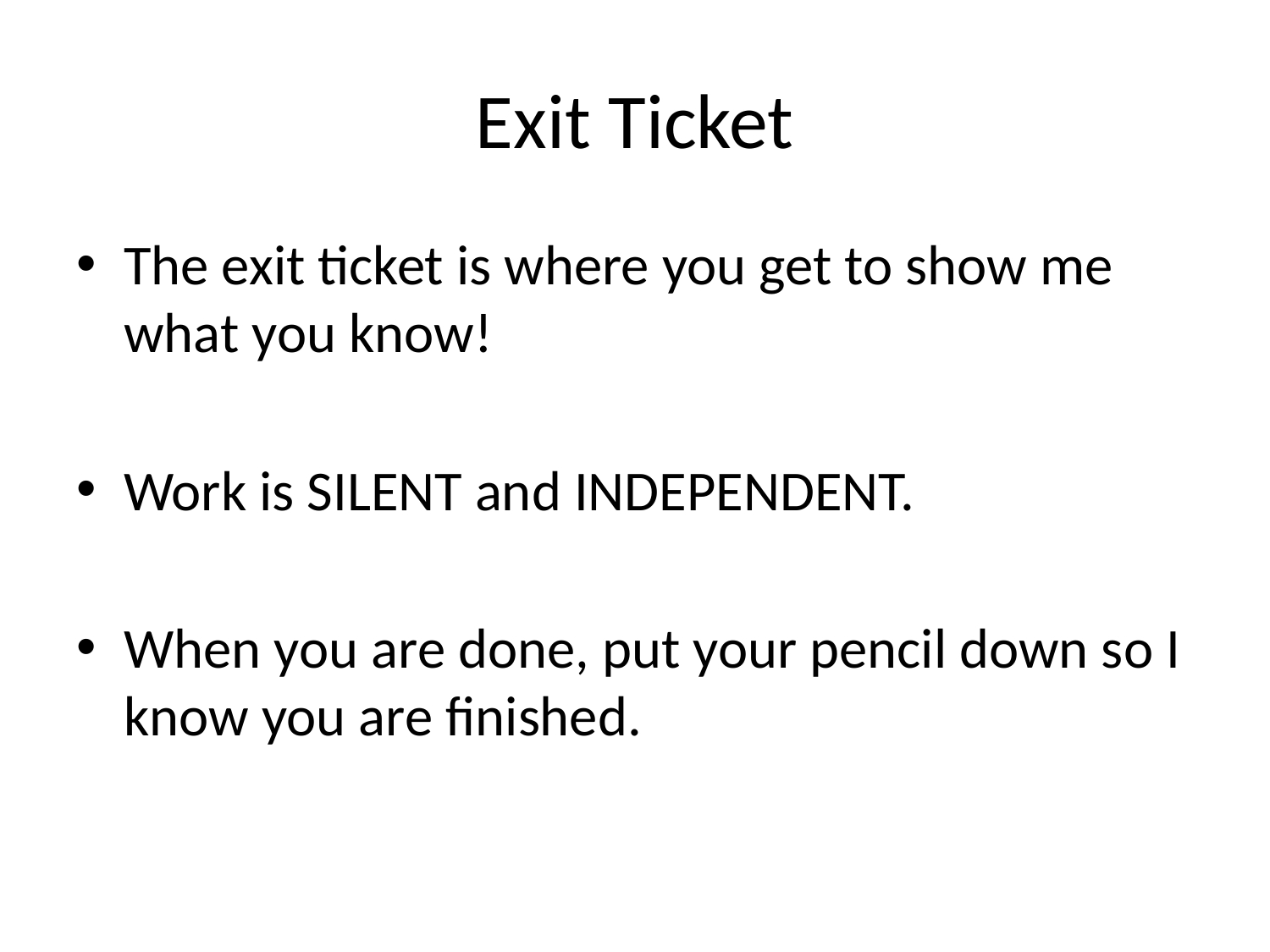

# Exit Ticket
The exit ticket is where you get to show me what you know!

Work is SILENT and INDEPENDENT.

When you are done, put your pencil down so I know you are finished.